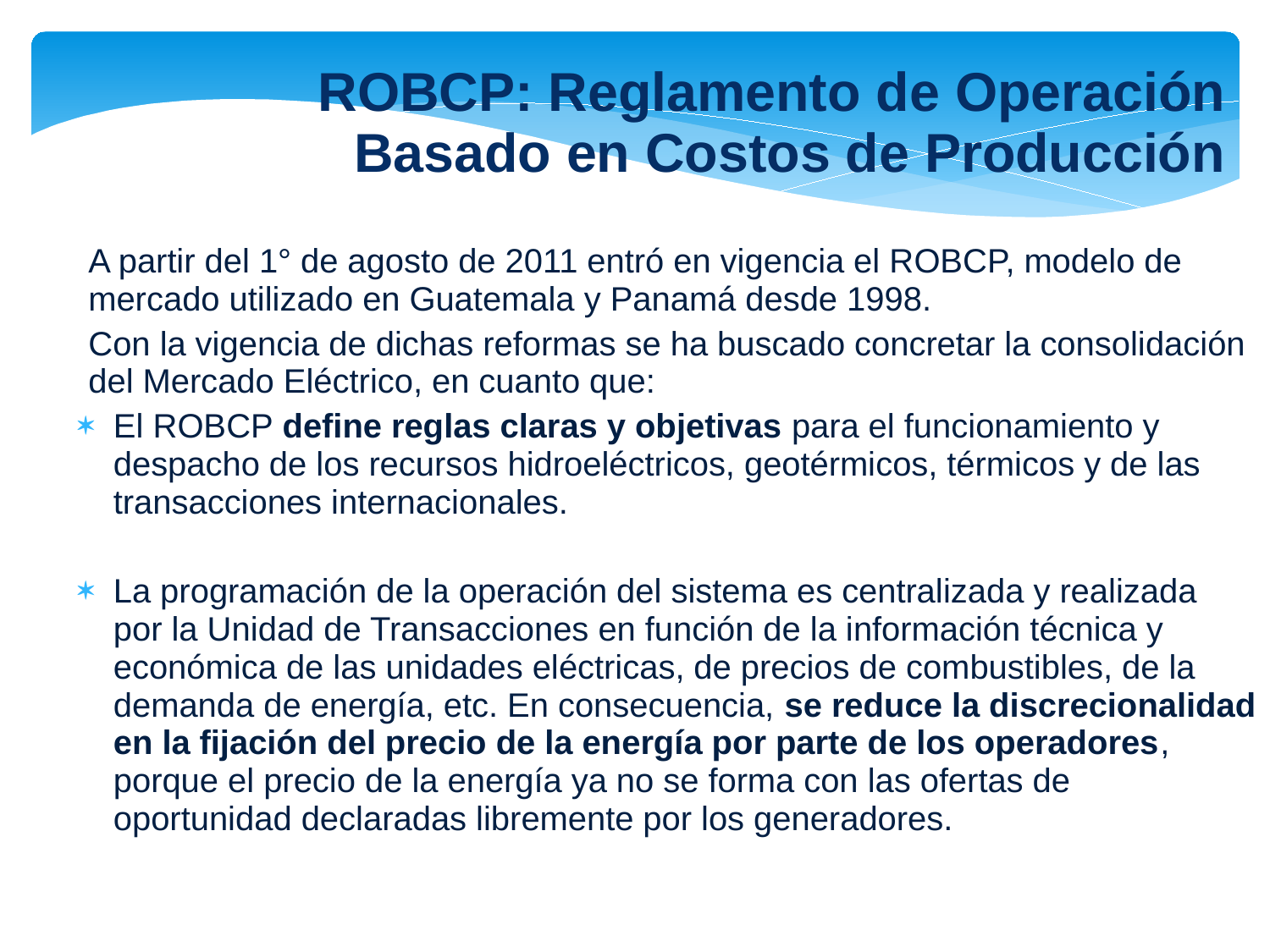

ROBCP: Reglamento de Operación Basado en Costos de Producción
A partir del 1° de agosto de 2011 entró en vigencia el ROBCP, modelo de mercado utilizado en Guatemala y Panamá desde 1998.
Con la vigencia de dichas reformas se ha buscado concretar la consolidación del Mercado Eléctrico, en cuanto que:
El ROBCP define reglas claras y objetivas para el funcionamiento y despacho de los recursos hidroeléctricos, geotérmicos, térmicos y de las transacciones internacionales.

La programación de la operación del sistema es centralizada y realizada por la Unidad de Transacciones en función de la información técnica y económica de las unidades eléctricas, de precios de combustibles, de la demanda de energía, etc. En consecuencia, se reduce la discrecionalidad en la fijación del precio de la energía por parte de los operadores, porque el precio de la energía ya no se forma con las ofertas de oportunidad declaradas libremente por los generadores.